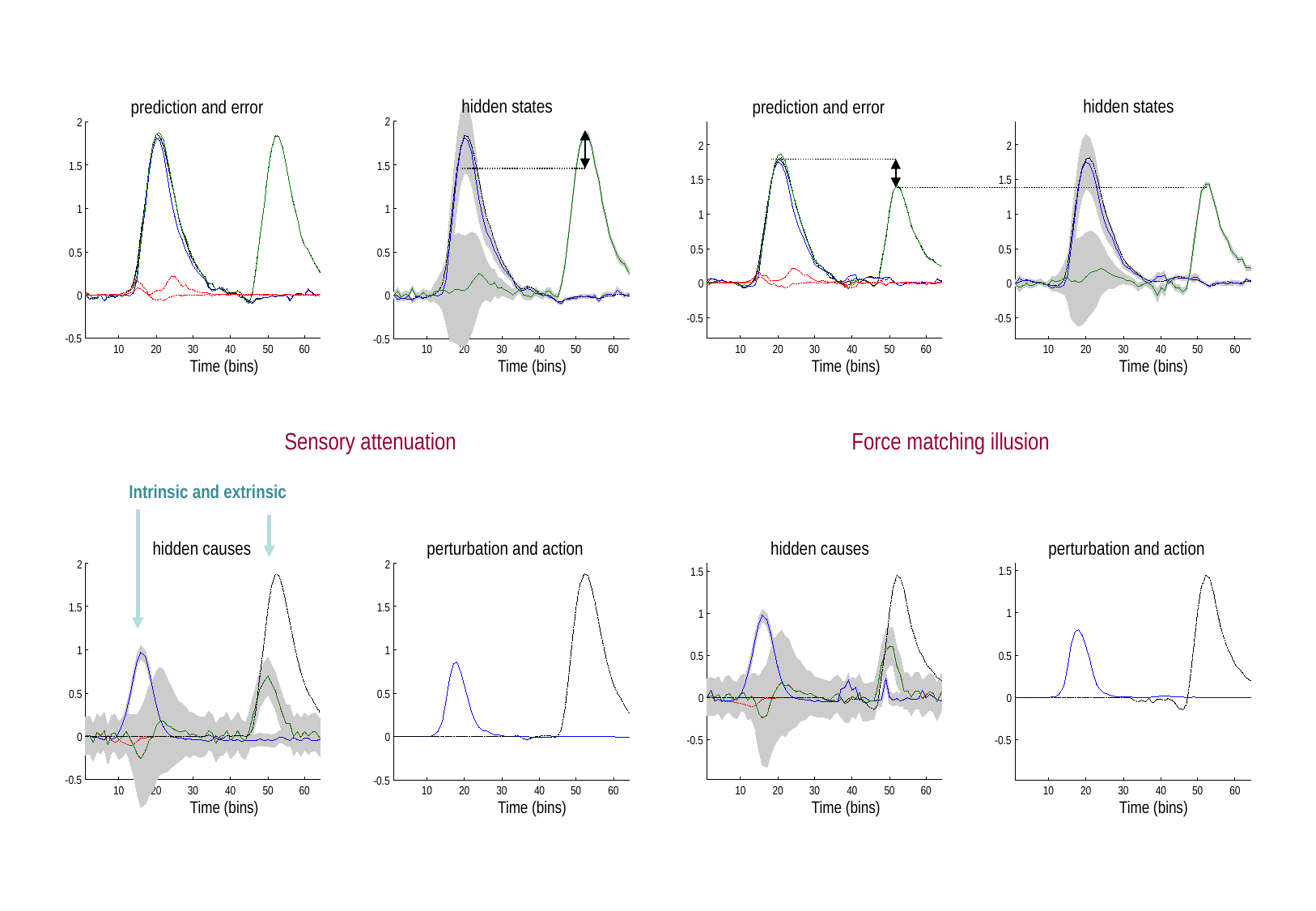

hidden states
prediction and error

2
2

1.5
1.5

1
1

0.5
0.5

0
0

-0.5
-0.5

10
20
30
40
50
60
10
20
30
40
50
60
Time (bins)
Time (bins)
hidden causes
perturbation and action
2
2

1.5
1.5

1
1

0.5
0.5

0
0

-0.5
-0.5

10
20
30
40
50
60
10
20
30
40
50
60
Time (bins)
Time (bins)
hidden states
prediction and error

2
2

1.5
1.5

1
1

0.5
0.5

0
0

-0.5
-0.5

10
20
30
40
50
60
10
20
30
40
50
60
Time (bins)
Time (bins)
Sensory attenuation
Force matching illusion
Intrinsic and extrinsic
hidden causes
perturbation and action

1.5

1.5

1
1

0.5
0.5

0
0

-0.5
-0.5

10
20
30
40
50
60
10
20
30
40
50
60
Time (bins)
Time (bins)